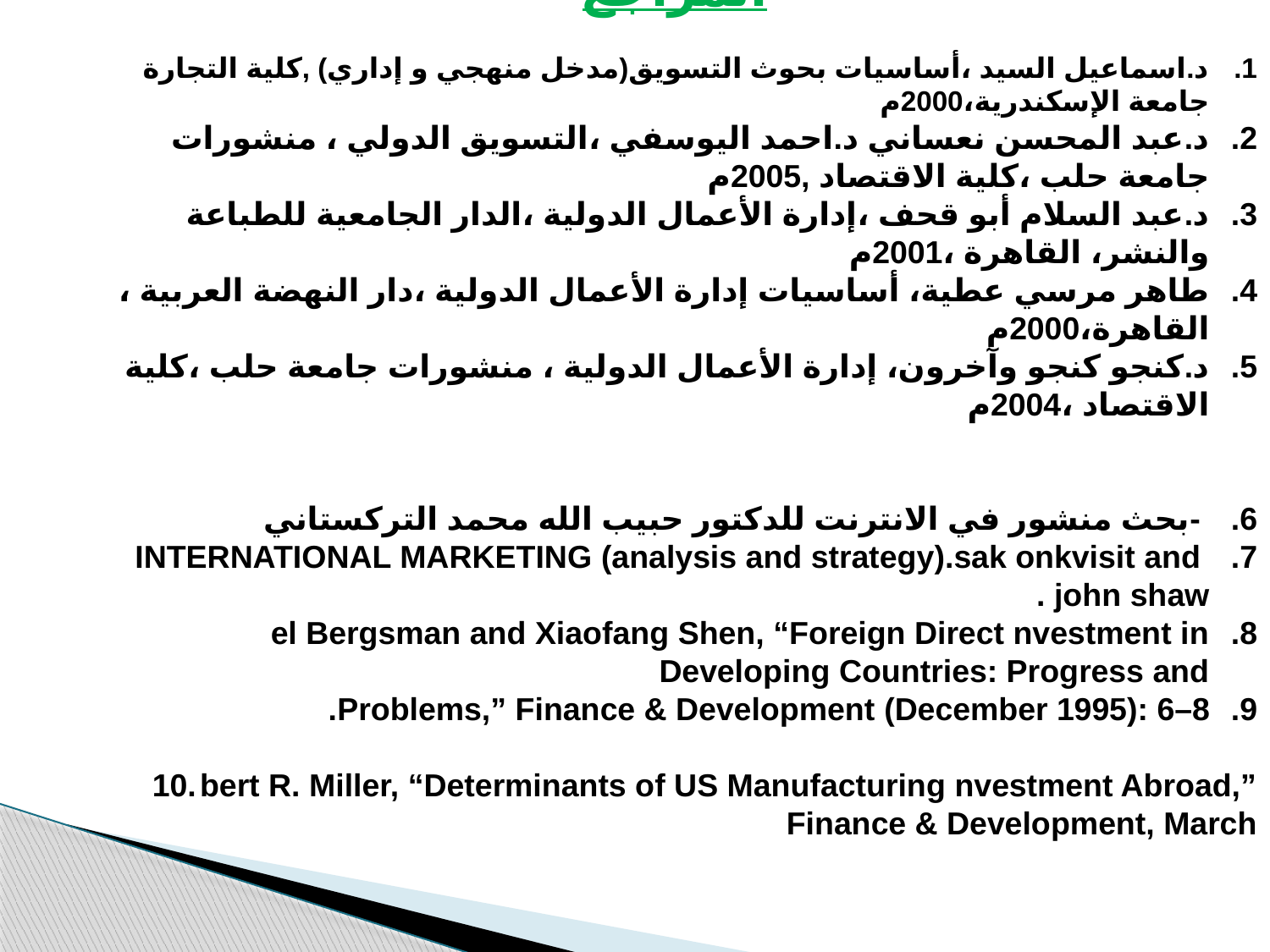

المراجع

د.اسماعيل السيد ،أساسيات بحوث التسويق(مدخل منهجي و إداري) ,كلية التجارة جامعة الإسكندرية،2000م
د.عبد المحسن نعساني د.احمد اليوسفي ،التسويق الدولي ، منشورات جامعة حلب ،كلية الاقتصاد ,2005م
د.عبد السلام أبو قحف ،إدارة الأعمال الدولية ،الدار الجامعية للطباعة والنشر، القاهرة ،2001م
طاهر مرسي عطية، أساسيات إدارة الأعمال الدولية ،دار النهضة العربية ، القاهرة،2000م
د.كنجو كنجو وآخرون، إدارة الأعمال الدولية ، منشورات جامعة حلب ،كلية الاقتصاد ،2004م

 -بحث منشور في الانترنت للدكتور حبيب الله محمد التركستاني
 INTERNATIONAL MARKETING (analysis and strategy).sak onkvisit and john shaw .
el Bergsman and Xiaofang Shen, “Foreign Direct nvestment in Developing Countries: Progress and
Problems,” Finance & Development (December 1995): 6–8.

bert R. Miller, “Determinants of US Manufacturing nvestment Abroad,” Finance & Development, March